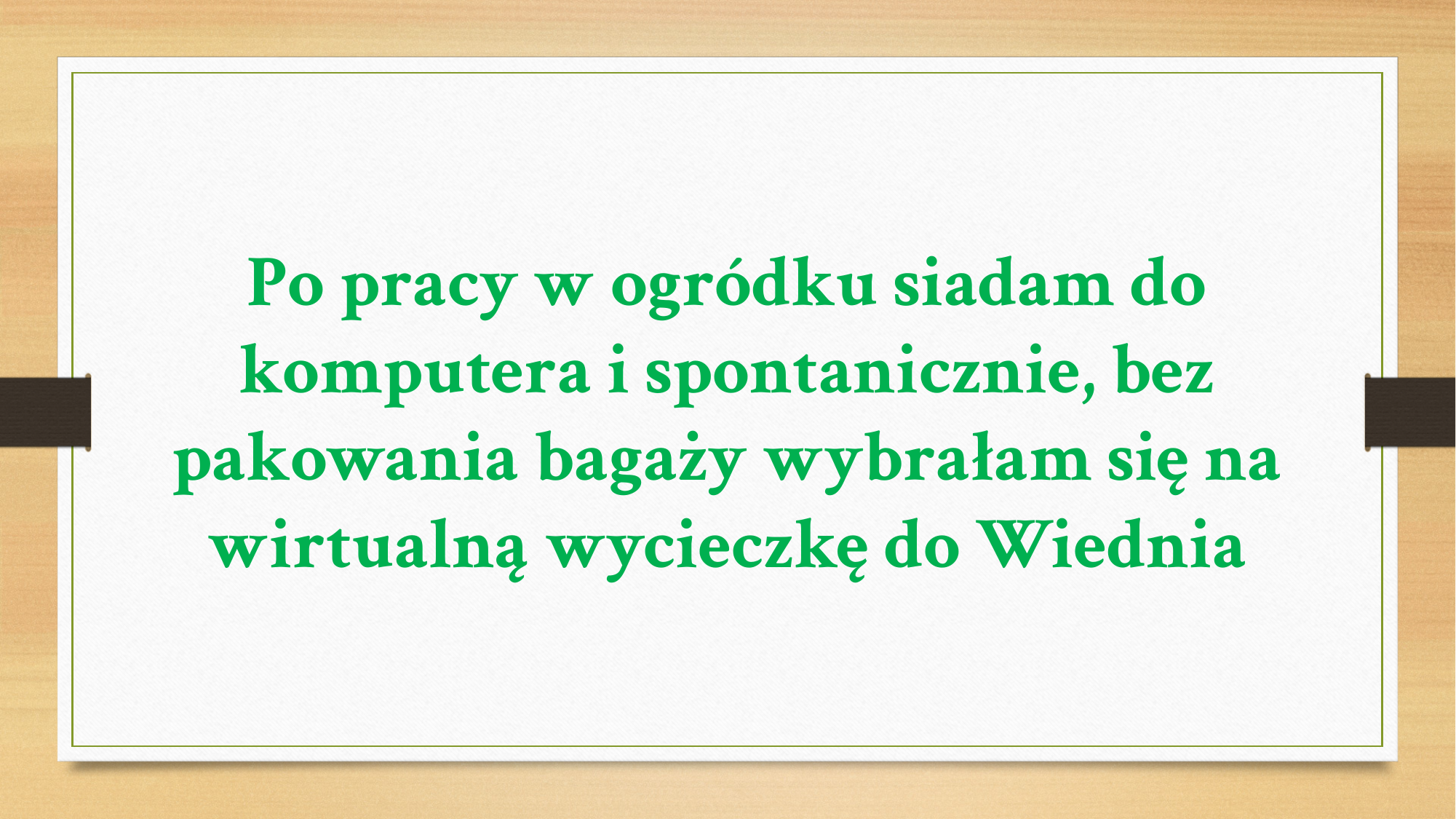

Po pracy w ogródku siadam do komputera i spontanicznie, bez pakowania bagaży wybrałam się na wirtualną wycieczkę do Wiednia